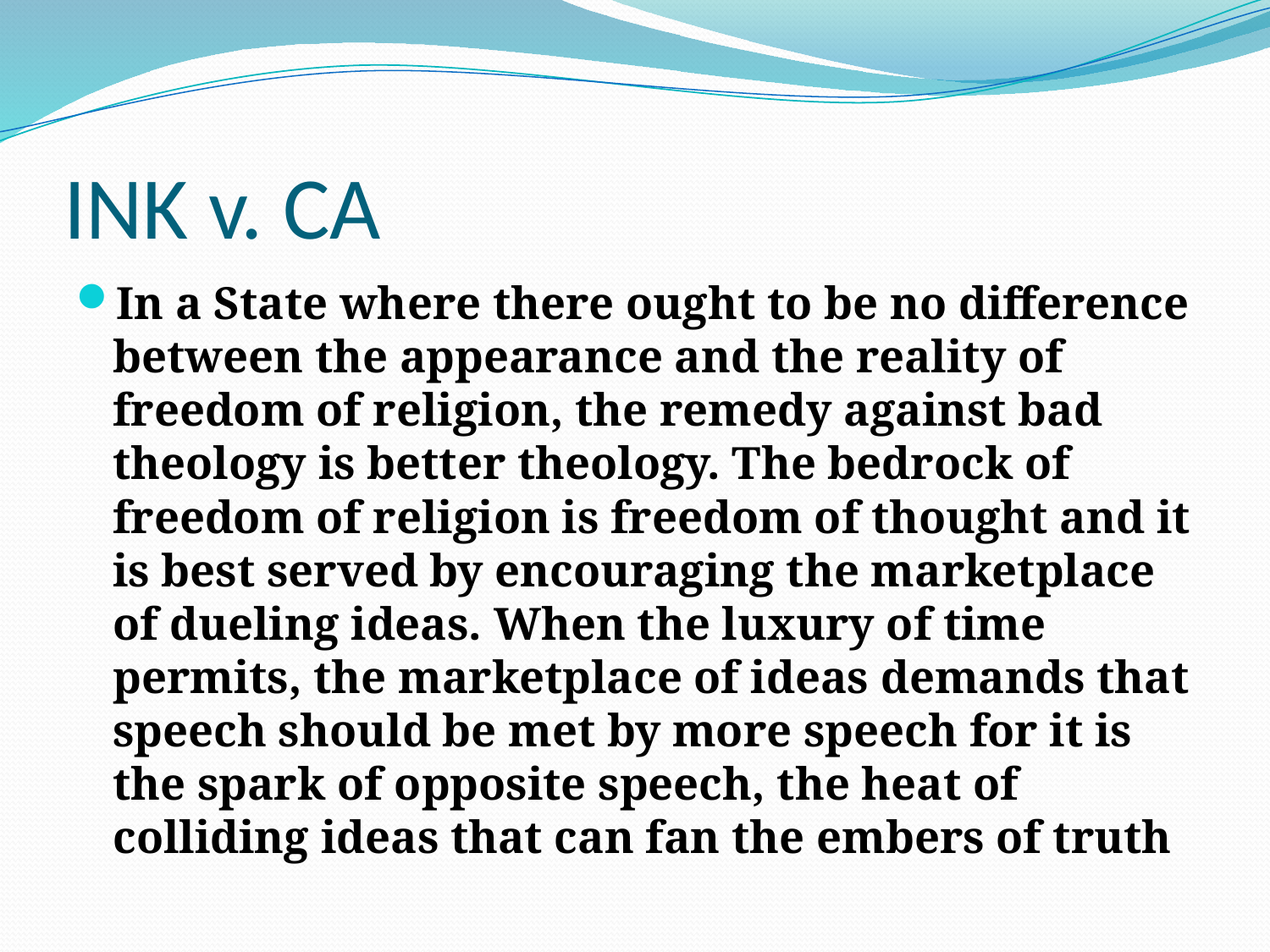

# INK v. CA
In a State where there ought to be no difference between the appearance and the reality of freedom of religion, the remedy against bad theology is better theology. The bedrock of freedom of religion is freedom of thought and it is best served by encouraging the marketplace of dueling ideas. When the luxury of time permits, the marketplace of ideas demands that speech should be met by more speech for it is the spark of opposite speech, the heat of colliding ideas that can fan the embers of truth